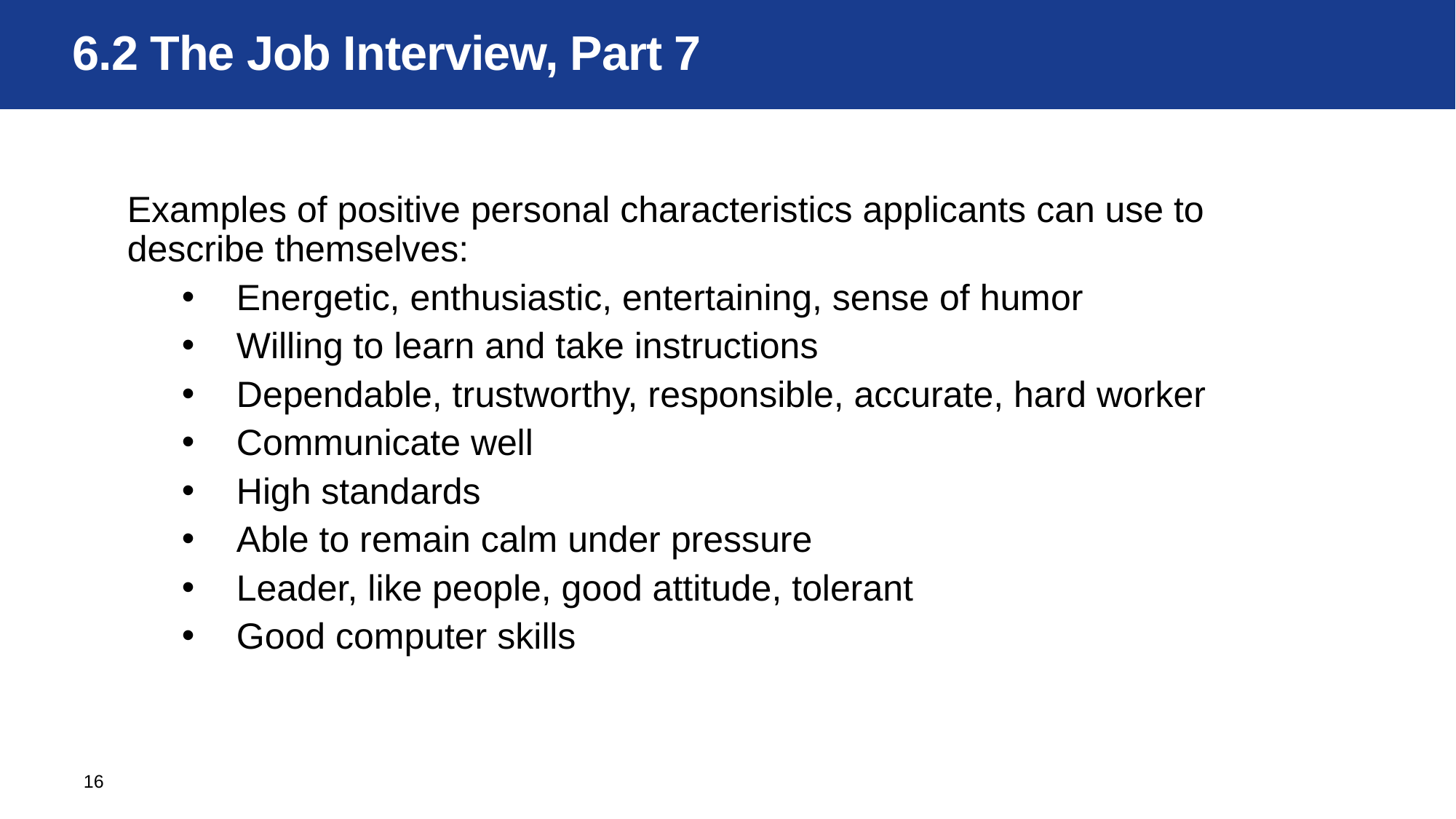

# 6.2 The Job Interview, Part 7
Examples of positive personal characteristics applicants can use to describe themselves:
Energetic, enthusiastic, entertaining, sense of humor
Willing to learn and take instructions
Dependable, trustworthy, responsible, accurate, hard worker
Communicate well
High standards
Able to remain calm under pressure
Leader, like people, good attitude, tolerant
Good computer skills

16